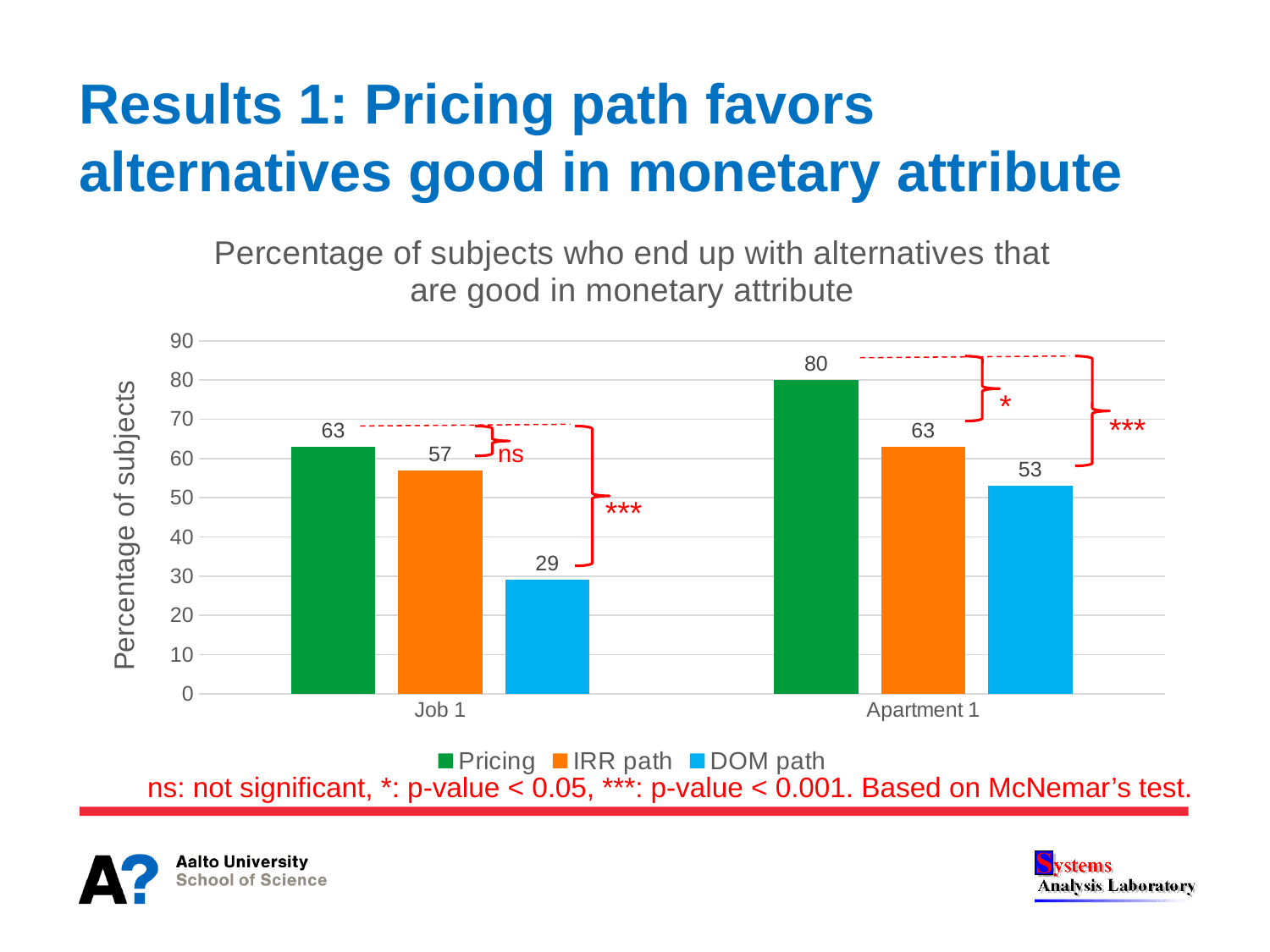

# Results 1: Pricing path favors alternatives good in monetary attribute

### Chart: Percentage of subjects who end up with alternatives that are good in monetary attribute

| Category | Pricing | IRR path | DOM path |
|---|---|---|---|
| Job 1 | 63.0 | 57.0 | 29.0 |
| Apartment 1 | 80.0 | 63.0 | 53.0 |

*
***

ns
***
ns: not significant, *: p-value < 0.05, ***: p-value < 0.001. Based on McNemar’s test.